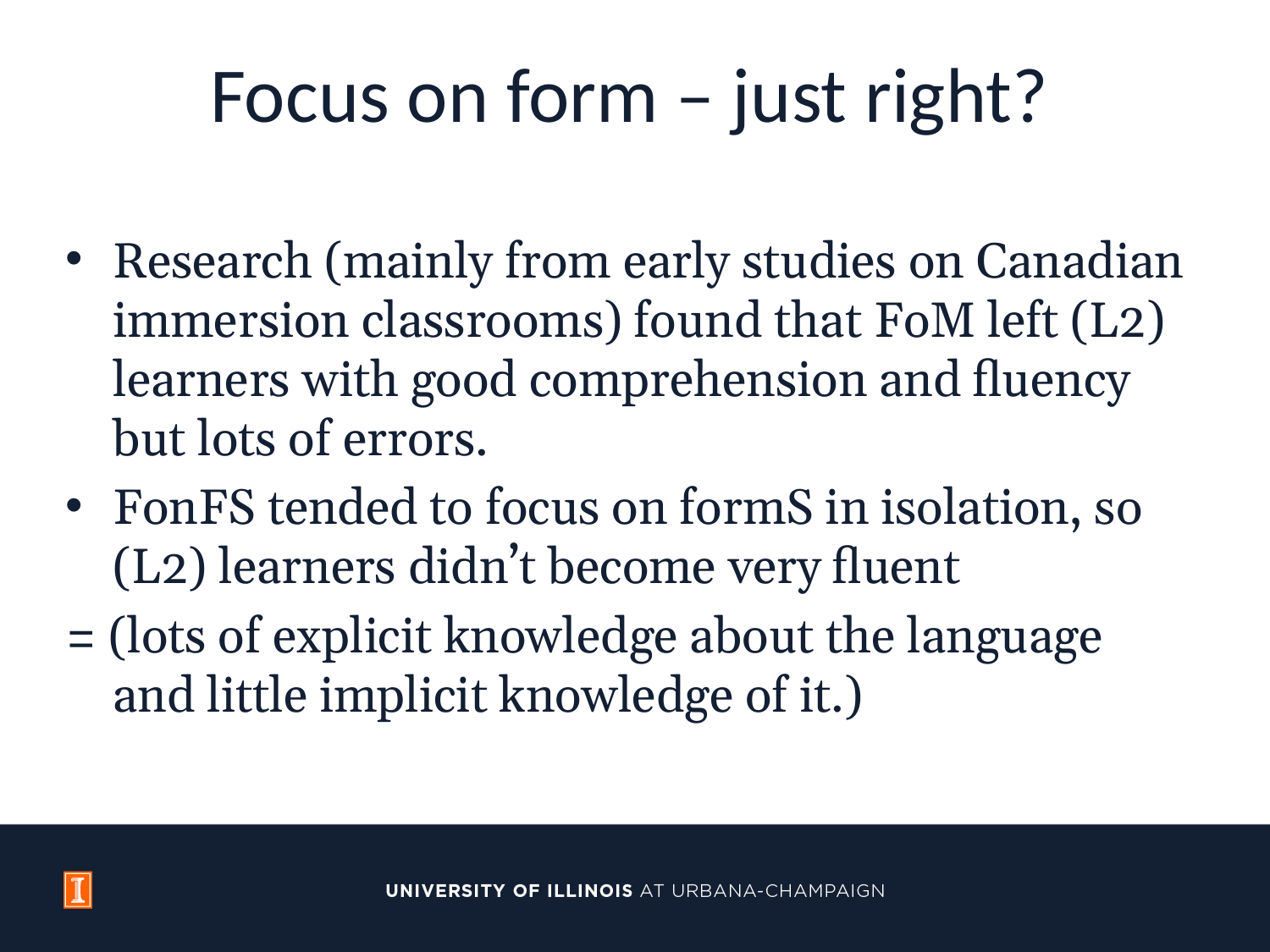

# Focus on form – just right?
Research (mainly from early studies on Canadian immersion classrooms) found that FoM left (L2) learners with good comprehension and fluency but lots of errors.
FonFS tended to focus on formS in isolation, so (L2) learners didn’t become very fluent
= (lots of explicit knowledge about the language and little implicit knowledge of it.)